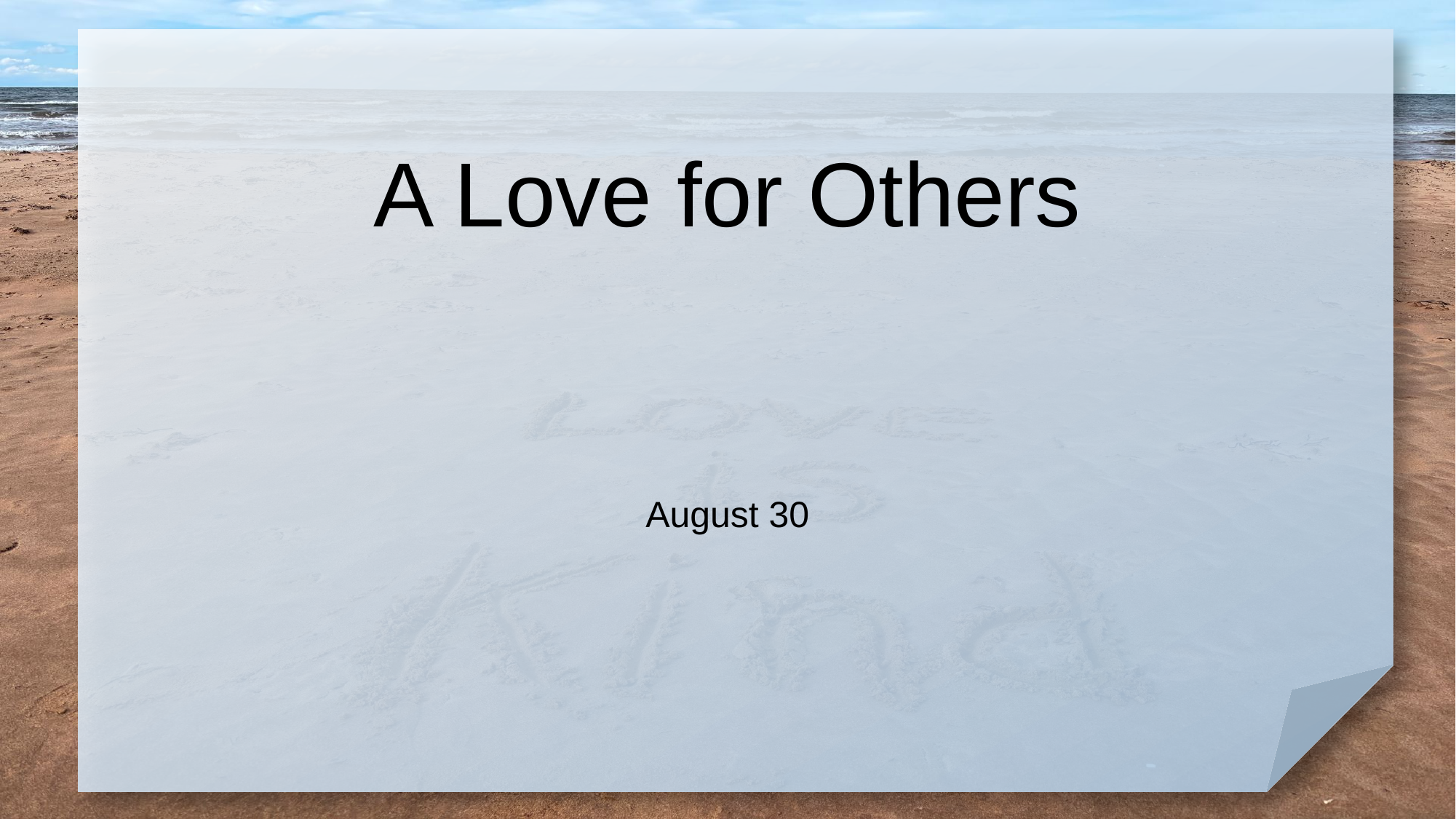

# A Love for Others
August 30